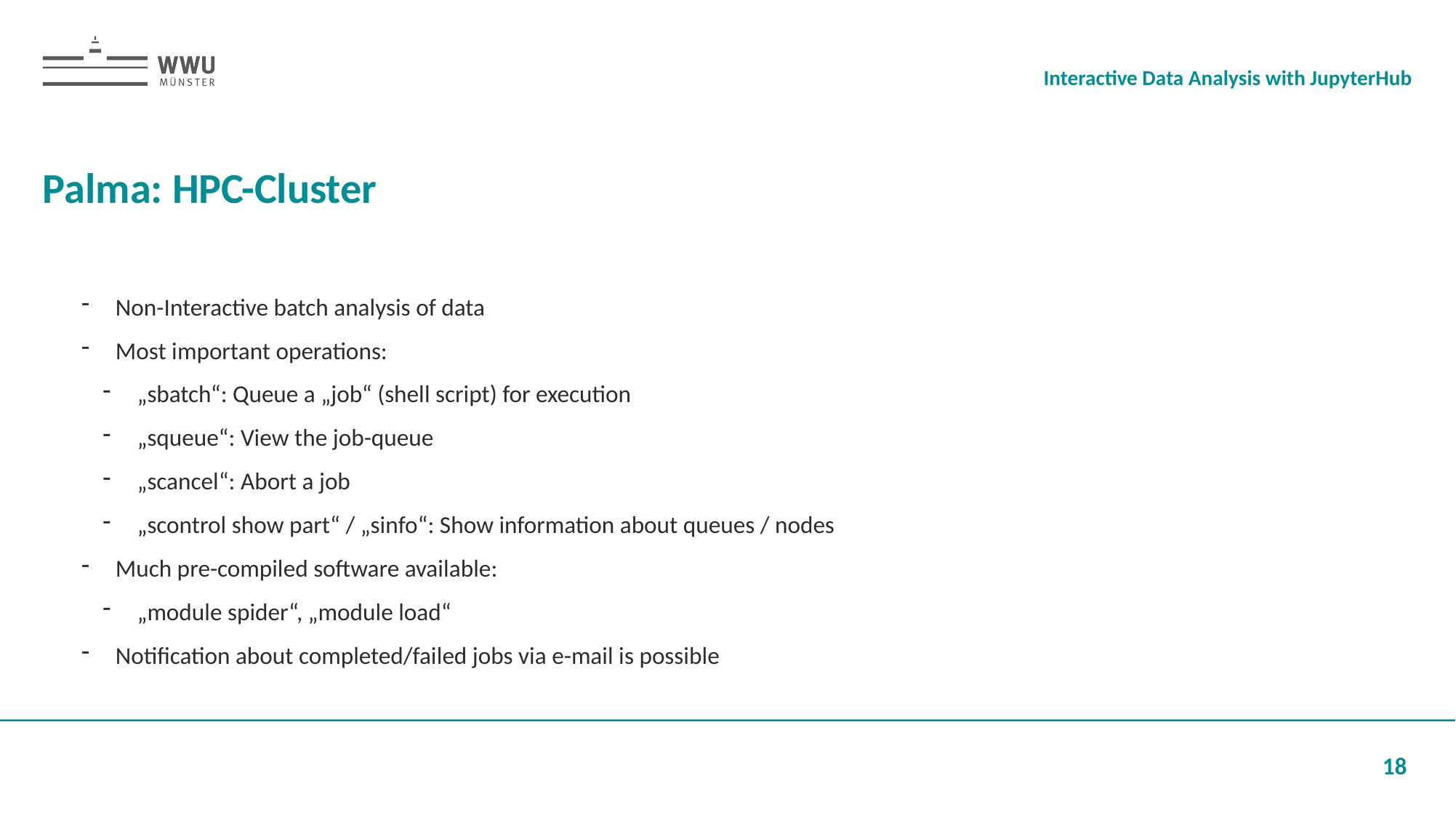

Interactive Data Analysis with JupyterHub
# Palma: HPC-Cluster
Non-Interactive batch analysis of data
Most important operations:
„sbatch“: Queue a „job“ (shell script) for execution
„squeue“: View the job-queue
„scancel“: Abort a job
„scontrol show part“ / „sinfo“: Show information about queues / nodes
Much pre-compiled software available:
„module spider“, „module load“
Notification about completed/failed jobs via e-mail is possible
18